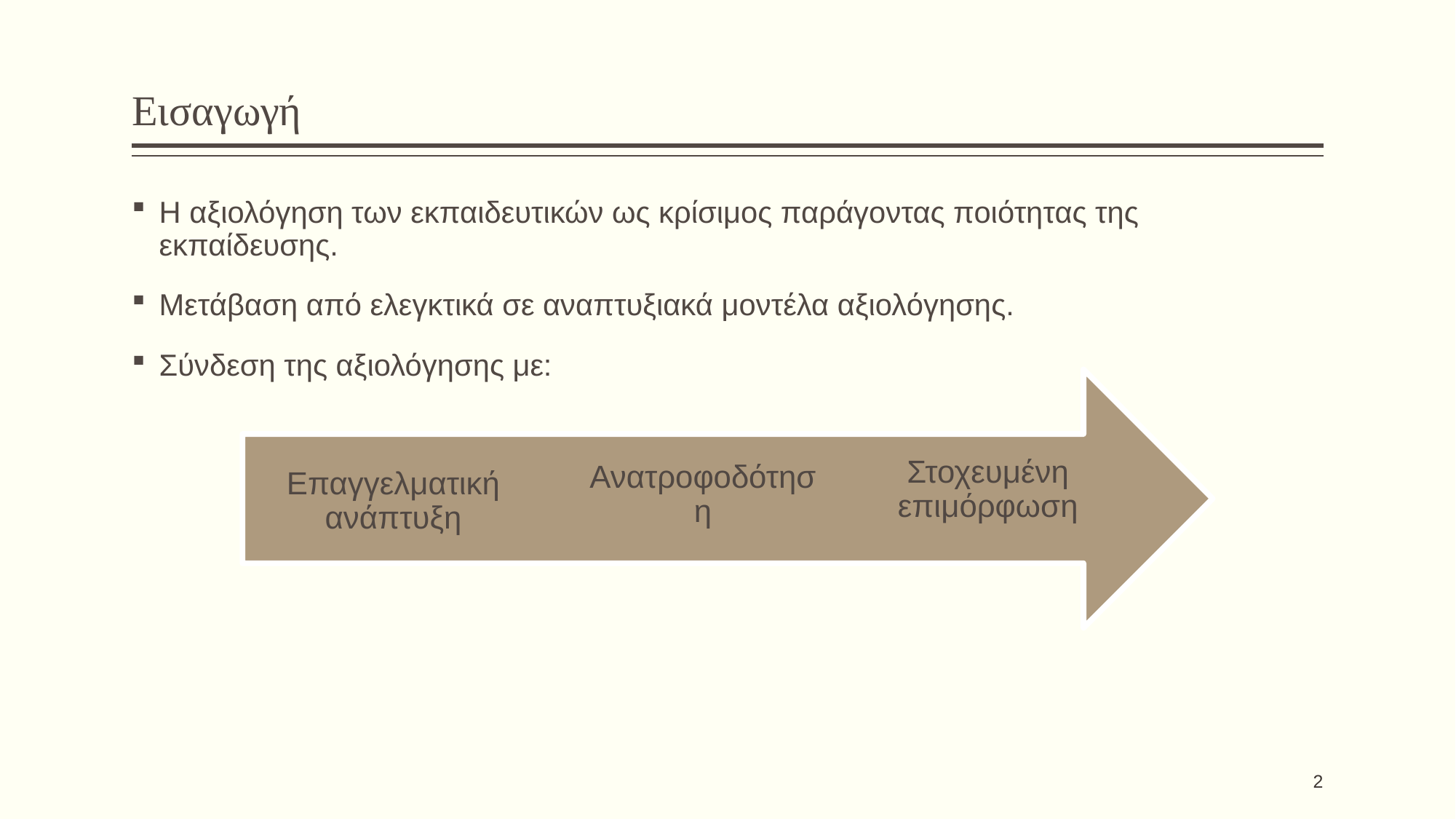

# Εισαγωγή
Στοχευμένη επιμόρφωση
Ανατροφοδότηση
Επαγγελματική ανάπτυξη
Η αξιολόγηση των εκπαιδευτικών ως κρίσιμος παράγοντας ποιότητας της εκπαίδευσης.
Μετάβαση από ελεγκτικά σε αναπτυξιακά μοντέλα αξιολόγησης.
Σύνδεση της αξιολόγησης με:
2